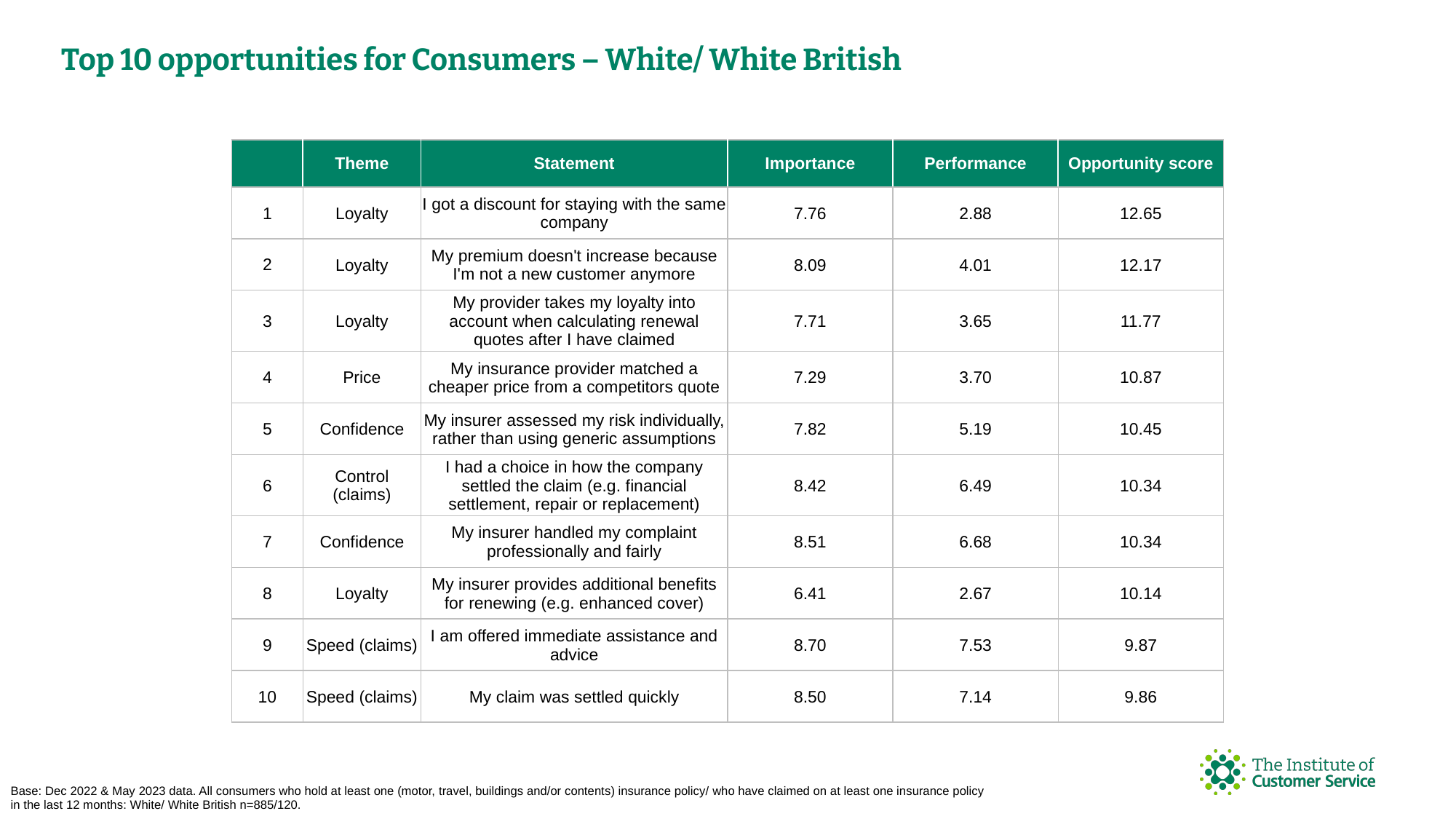

Top 10 opportunities for Consumers – White/ White British
|  | Theme | Statement | Importance | Performance | Opportunity score |
| --- | --- | --- | --- | --- | --- |
| 1 | Loyalty | I got a discount for staying with the same company | 7.76 | 2.88 | 12.65 |
| 2 | Loyalty | My premium doesn't increase because I'm not a new customer anymore | 8.09 | 4.01 | 12.17 |
| 3 | Loyalty | My provider takes my loyalty into account when calculating renewal quotes after I have claimed | 7.71 | 3.65 | 11.77 |
| 4 | Price | My insurance provider matched a cheaper price from a competitors quote | 7.29 | 3.70 | 10.87 |
| 5 | Confidence | My insurer assessed my risk individually, rather than using generic assumptions | 7.82 | 5.19 | 10.45 |
| 6 | Control (claims) | I had a choice in how the company settled the claim (e.g. financial settlement, repair or replacement) | 8.42 | 6.49 | 10.34 |
| 7 | Confidence | My insurer handled my complaint professionally and fairly | 8.51 | 6.68 | 10.34 |
| 8 | Loyalty | My insurer provides additional benefits for renewing (e.g. enhanced cover) | 6.41 | 2.67 | 10.14 |
| 9 | Speed (claims) | I am offered immediate assistance and advice | 8.70 | 7.53 | 9.87 |
| 10 | Speed (claims) | My claim was settled quickly | 8.50 | 7.14 | 9.86 |
Base: Dec 2022 & May 2023 data. All consumers who hold at least one (motor, travel, buildings and/or contents) insurance policy/ who have claimed on at least one insurance policy in the last 12 months: White/ White British n=885/120.